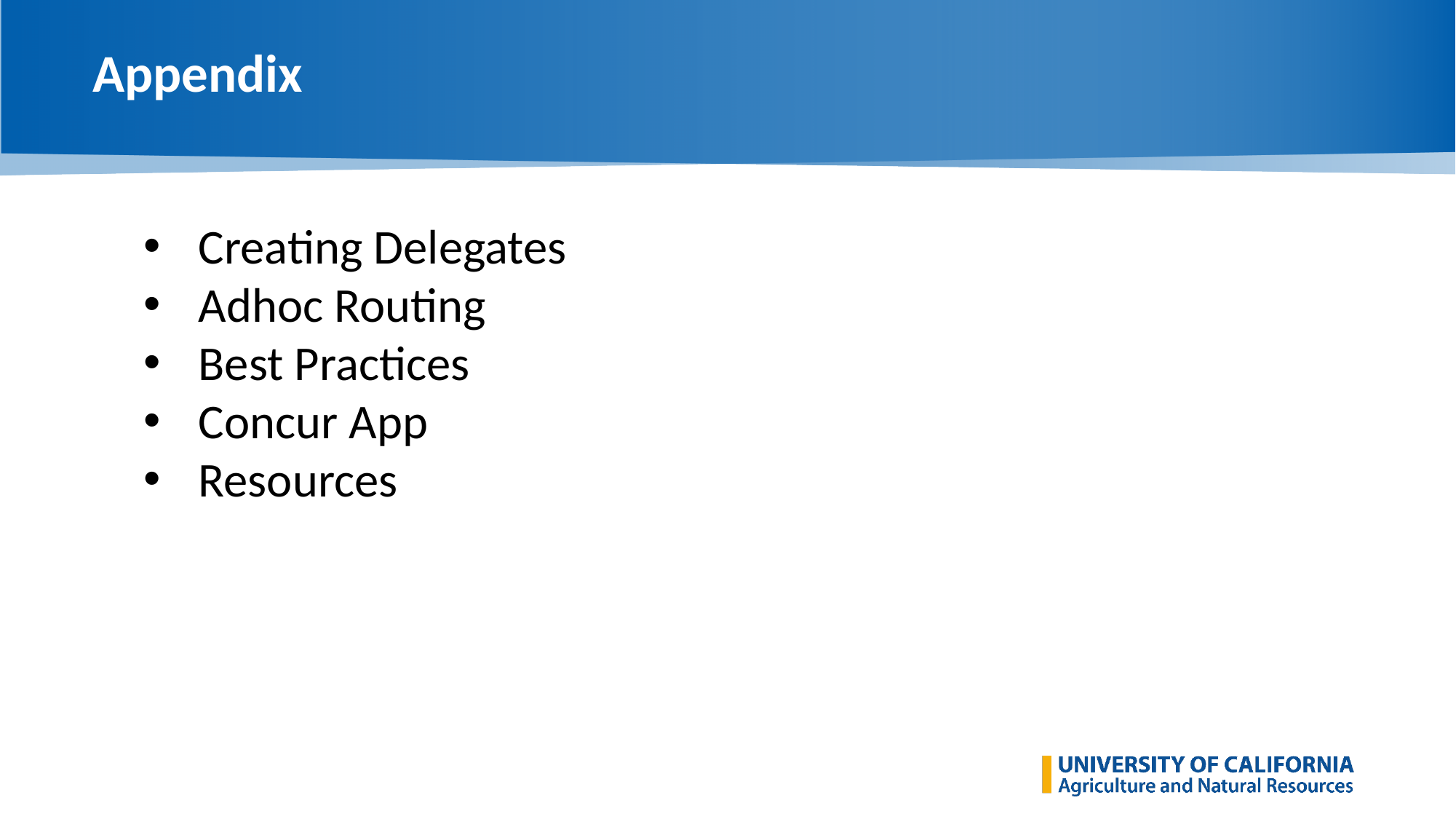

# Appendix
Creating Delegates
Adhoc Routing
Best Practices
Concur App
Resources